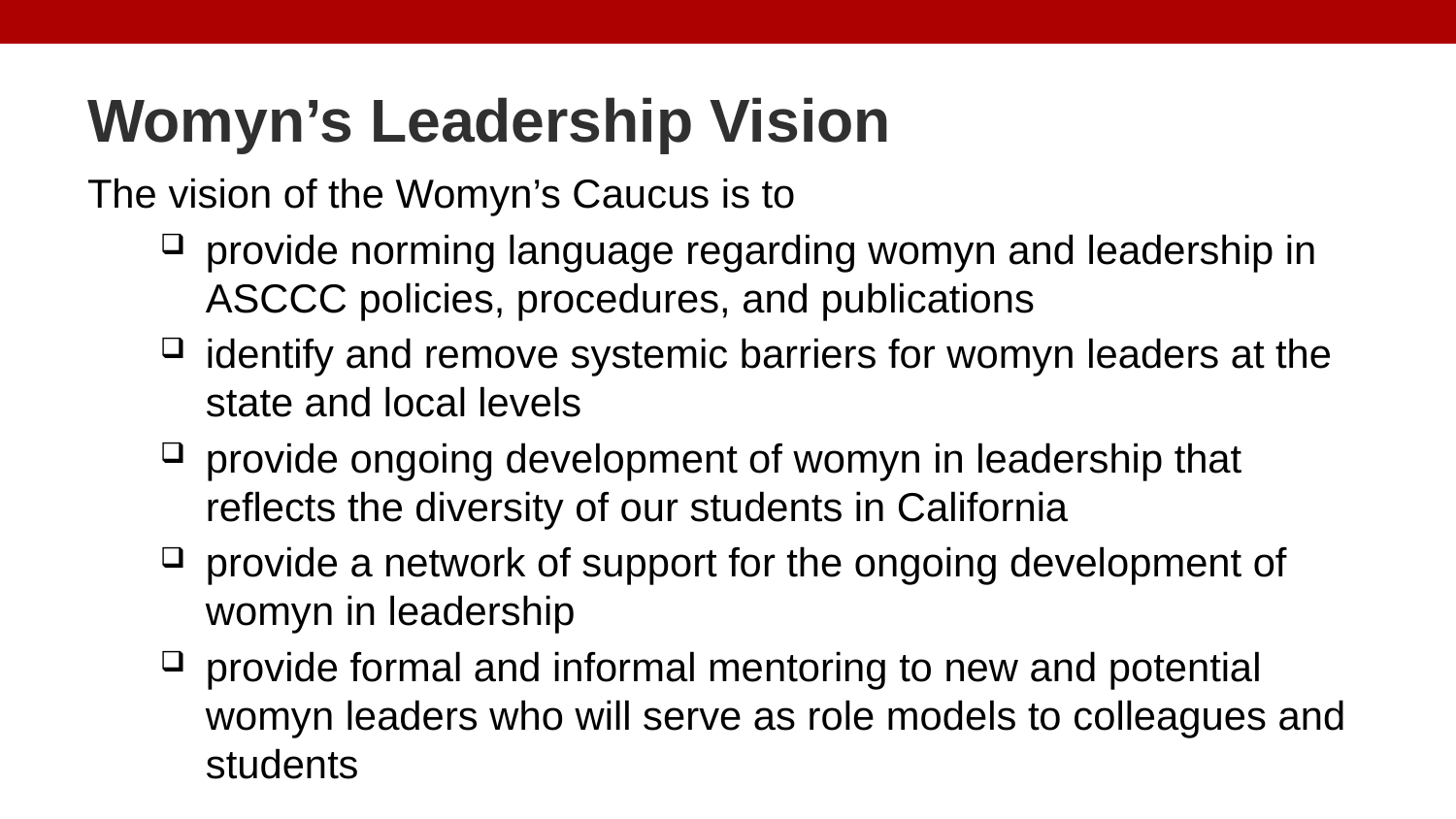

# Womyn’s Leadership Vision
The vision of the Womyn’s Caucus is to
provide norming language regarding womyn and leadership in ASCCC policies, procedures, and publications
identify and remove systemic barriers for womyn leaders at the state and local levels
provide ongoing development of womyn in leadership that reflects the diversity of our students in California
provide a network of support for the ongoing development of womyn in leadership
provide formal and informal mentoring to new and potential womyn leaders who will serve as role models to colleagues and students